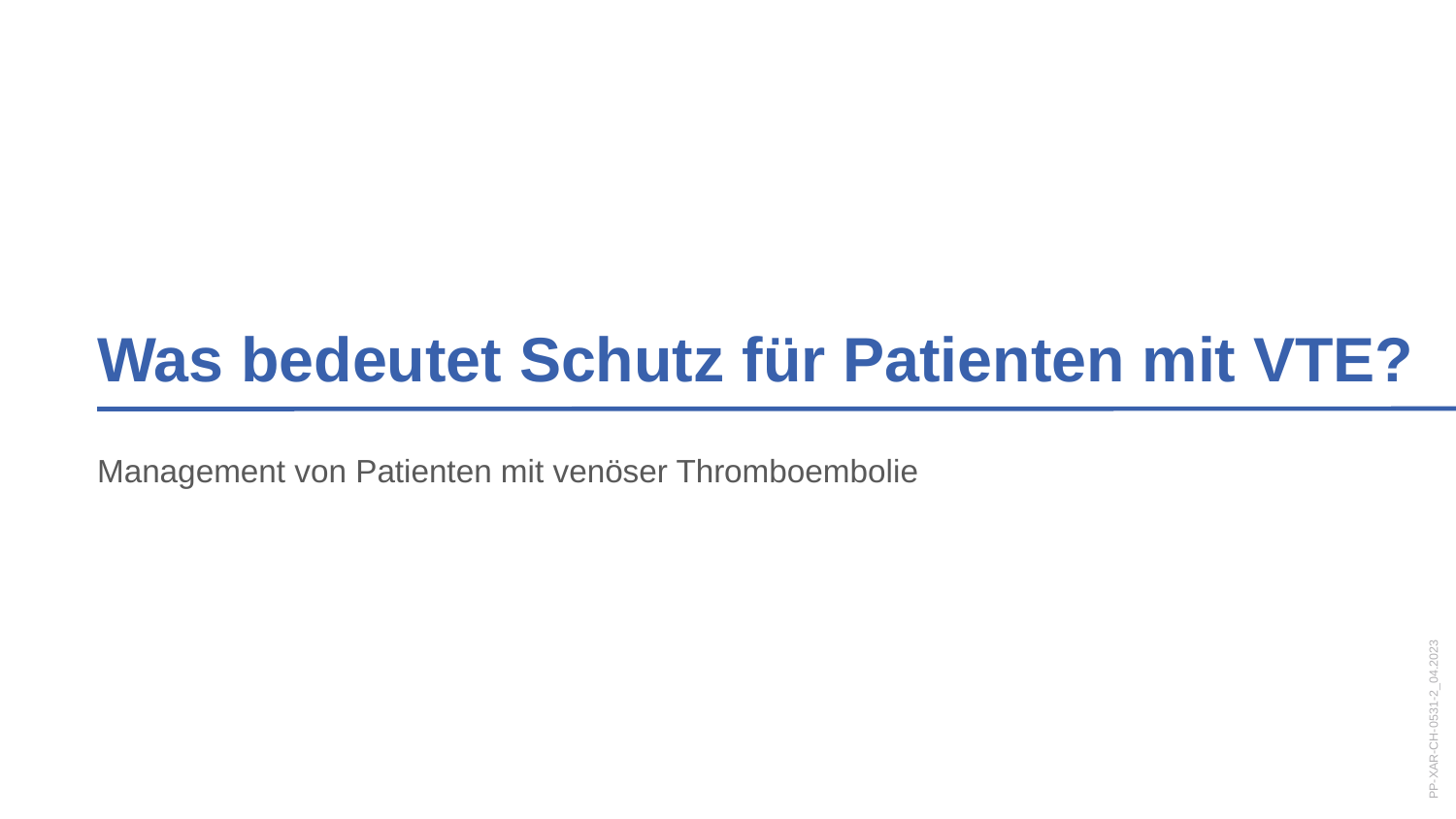

Was bedeutet Schutz für Patienten mit VTE?

Management von Patienten mit venöser Thromboembolie